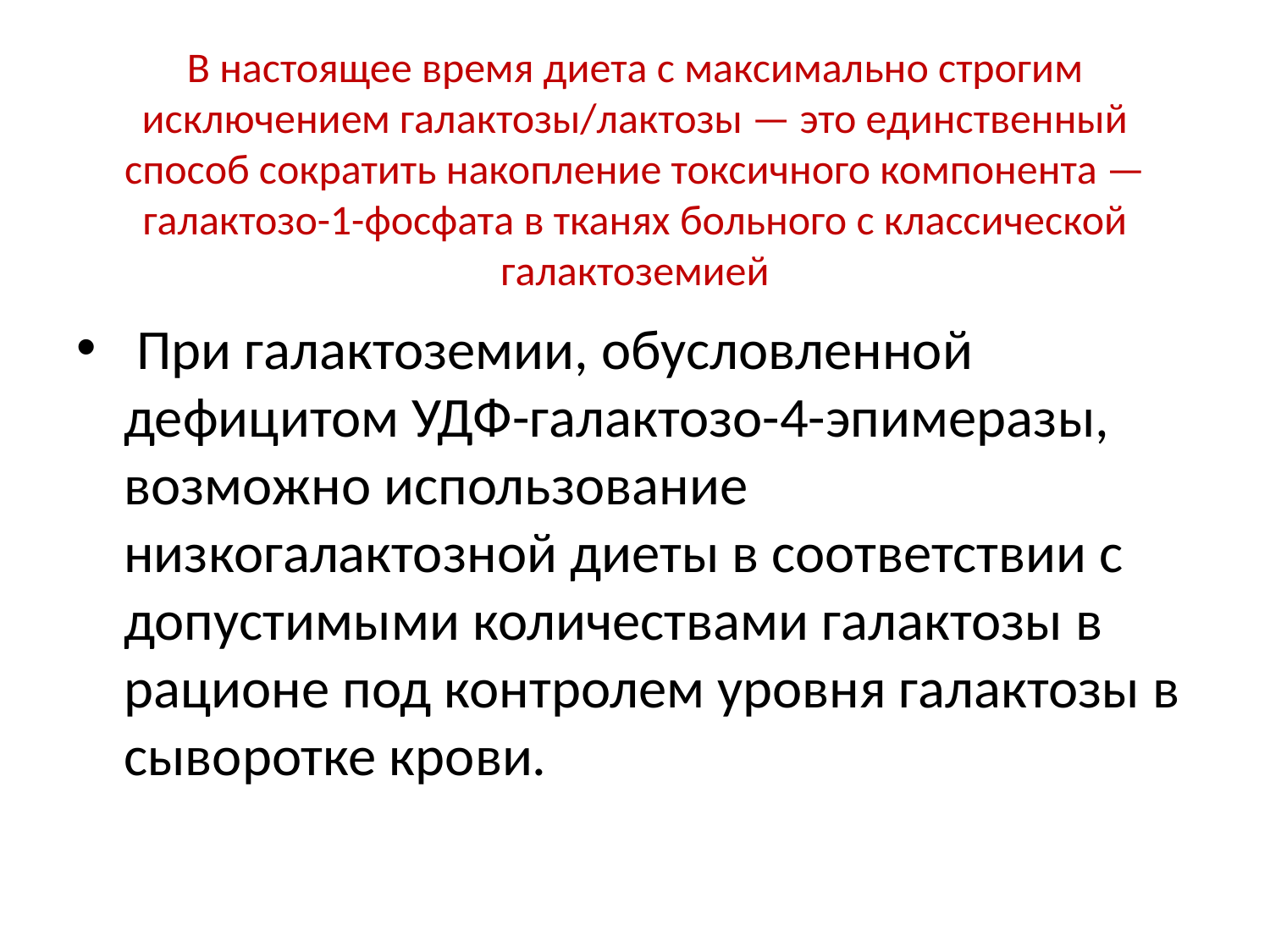

# В настоящее время диета с максимально строгим исключением галактозы/лактозы — это единственный способ сократить накопление токсичного компонента — галактозо-1-фосфата в тканях больного с классической галактоземией
 При галактоземии, обусловленной дефицитом УДФ-галактозо-4-эпимеразы, возможно использование низкогалактозной диеты в соответствии с допустимыми количествами галактозы в рационе под контролем уровня галактозы в сыворотке крови.